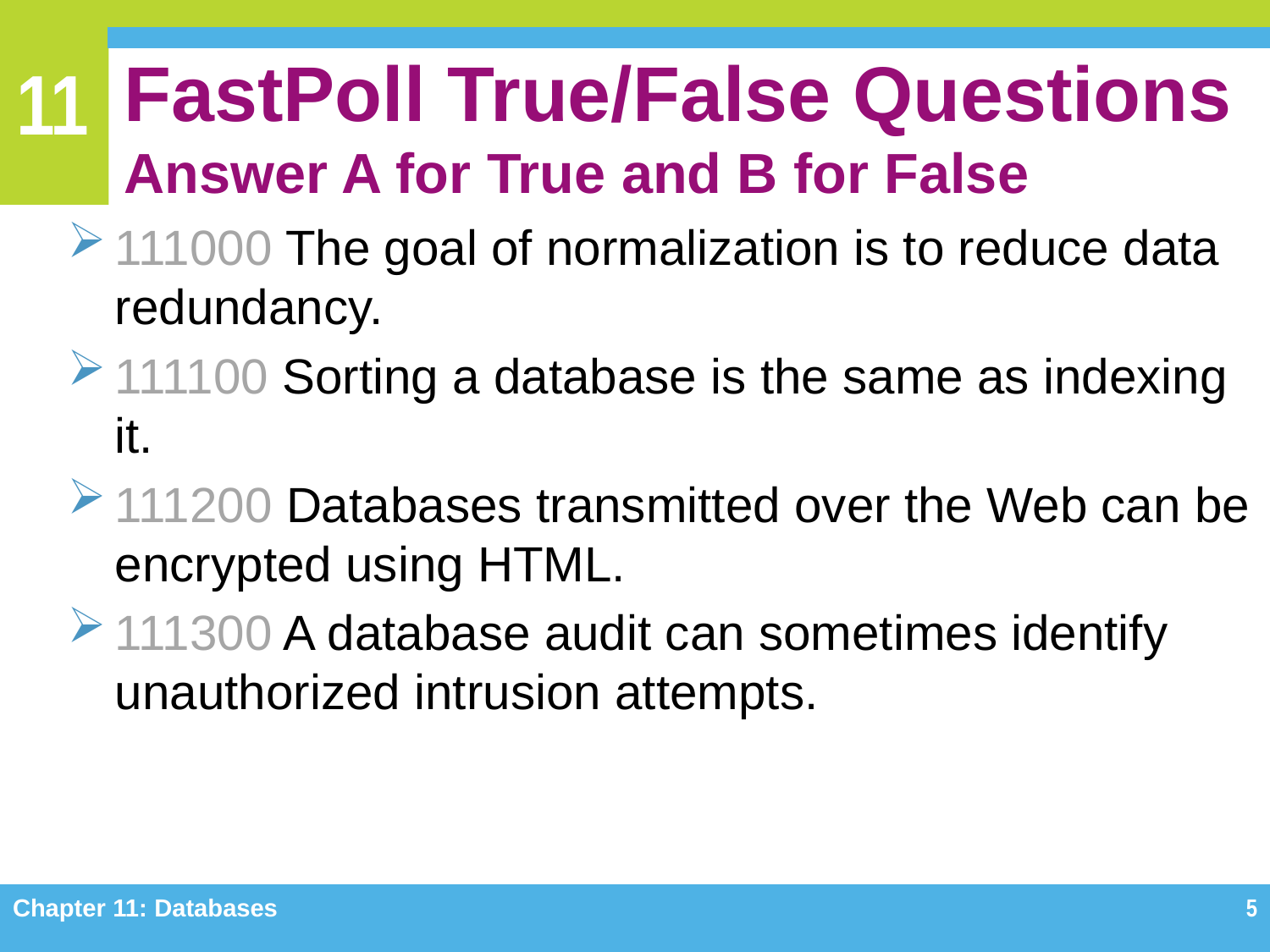

# FastPoll True/False Questions Answer A for True and B for False
111000 The goal of normalization is to reduce data redundancy.
111100 Sorting a database is the same as indexing it.
111200 Databases transmitted over the Web can be encrypted using HTML.
111300 A database audit can sometimes identify unauthorized intrusion attempts.
Chapter 11: Databases
5